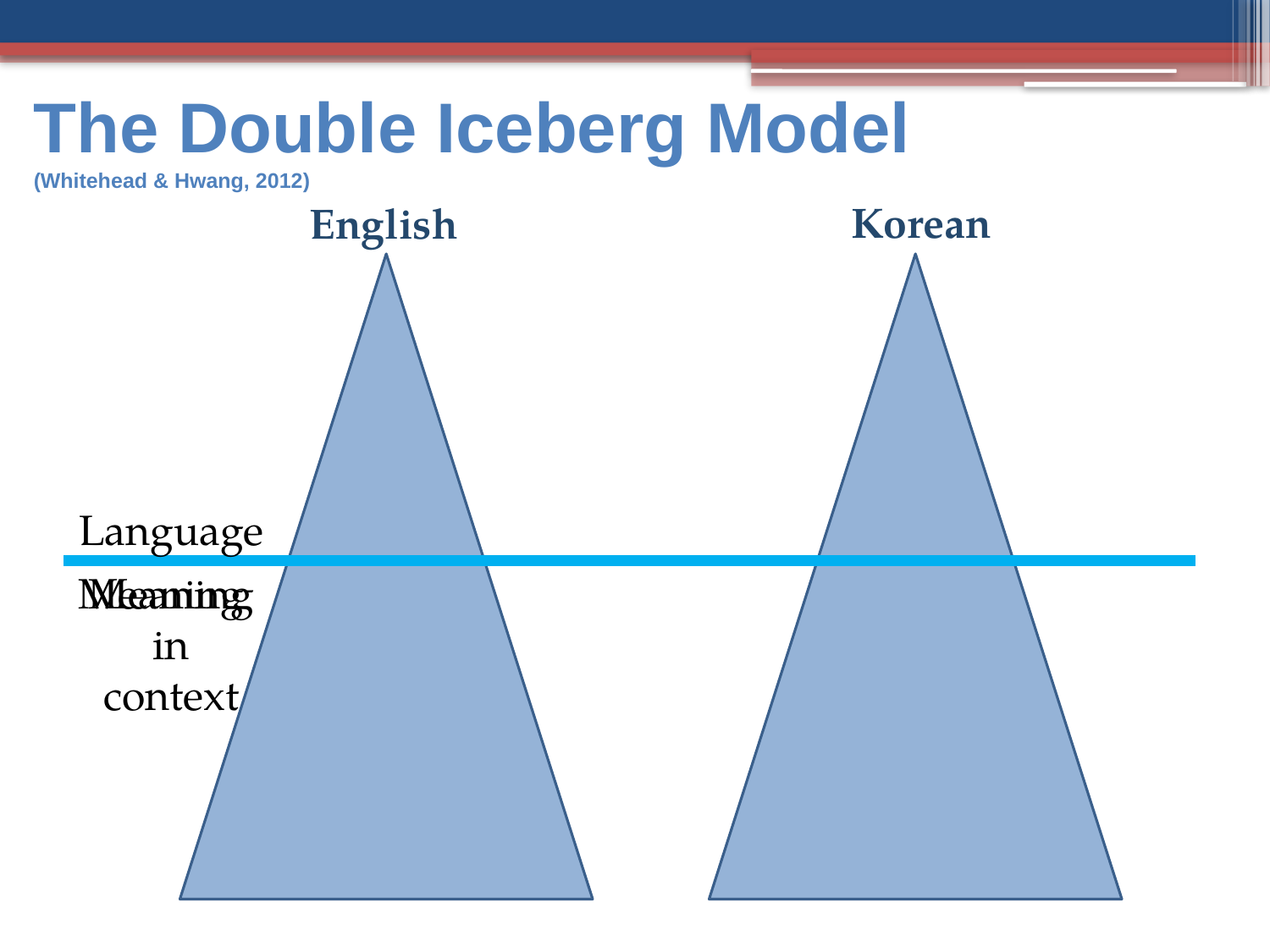

# The Double Iceberg Model (Whitehead & Hwang, 2012)
Korean
English

Language
Meaning
Meaning in context